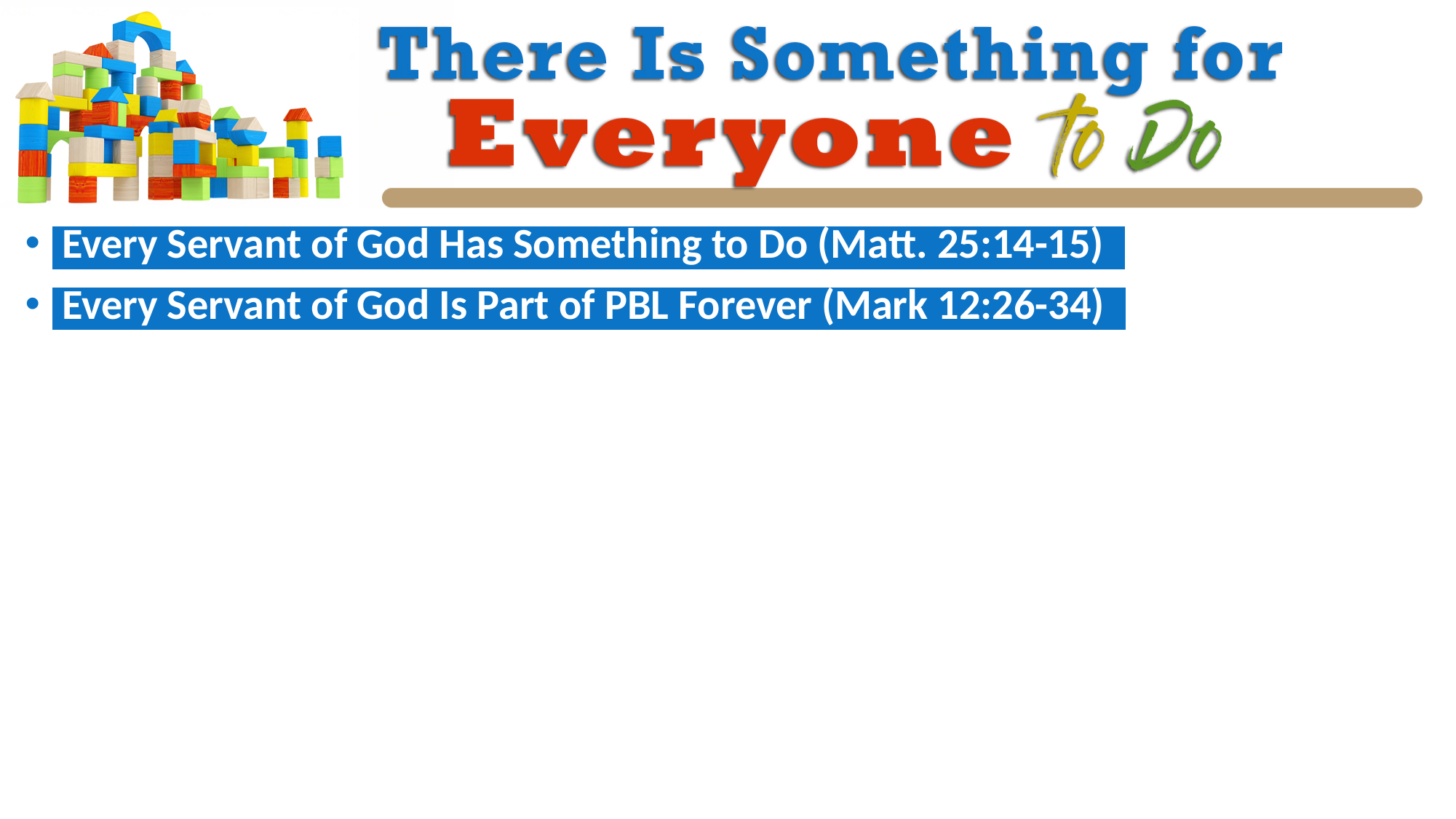

Every Servant of God Has Something to Do (Matt. 25:14-15).
 Every Servant of God Is Part of PBL Forever (Mark 12:26-34).